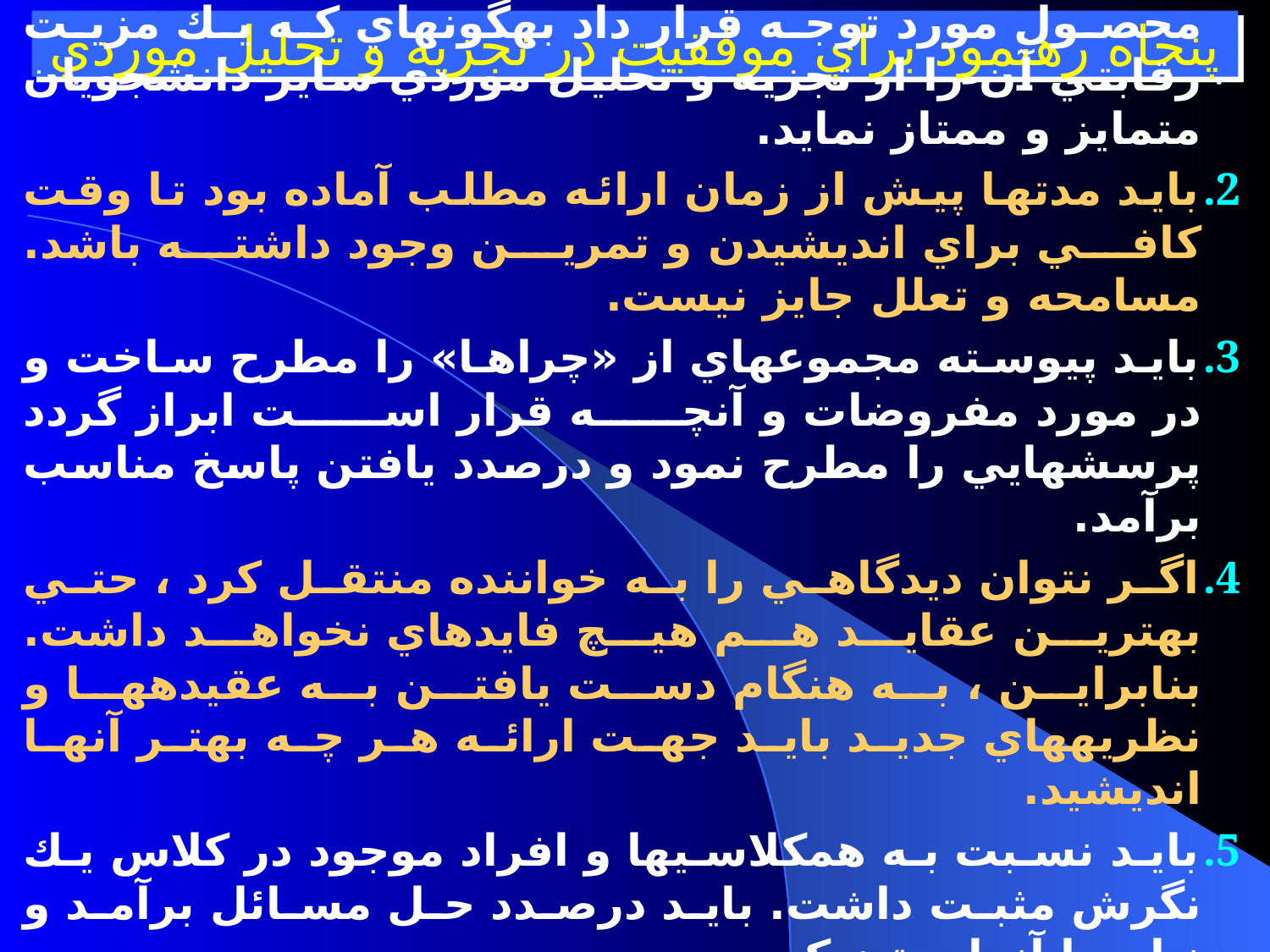

# پنجاه رهنمود براي موفقيت در تجزيه و تحليل موردي
بايد تجزيه و تحليل موردي و ارائه آن را به عنوان يك محصول مورد توجه قرار داد به‏گونه‏اي كه يك مزيت رقابتي آن را از تجزيه و تحليل موردي ساير دانشجويان متمايز و ممتاز نمايد.
بايد مدت‏ها پيش از زمان ارائه مطلب آماده بود تا وقت كافي براي انديشيدن و تمرين وجود داشته باشد. مسامحه و تعلل جايز نيست.
بايد پيوسته مجموعه‏اي از «چراها» را مطرح ساخت و در مورد مفروضات و آنچه قرار است ابراز گردد پرسشهايي را مطرح نمود و درصدد يافتن پاسخ مناسب برآمد.
اگر نتوان ديدگاهي را به خواننده منتقل كرد ، حتي بهترين عقايد هم هيچ فايده‏اي نخواهد داشت. بنابراين ، به هنگام دست يافتن به عقيده‏ها و نظريه‏هاي جديد بايد جهت ارائه هر چه بهتر آنها انديشيد.
بايد نسبت به همكلاسي‏ها و افراد موجود در كلاس يك نگرش مثبت داشت. بايد درصدد حل مسائل برآمد و نبايد با آنها ستيز كرد.
بايد با ديدگاه استاد هماهنگ بود و به ارزش‏ها و توقعات يا انتظارات وي احترام گذاشت.